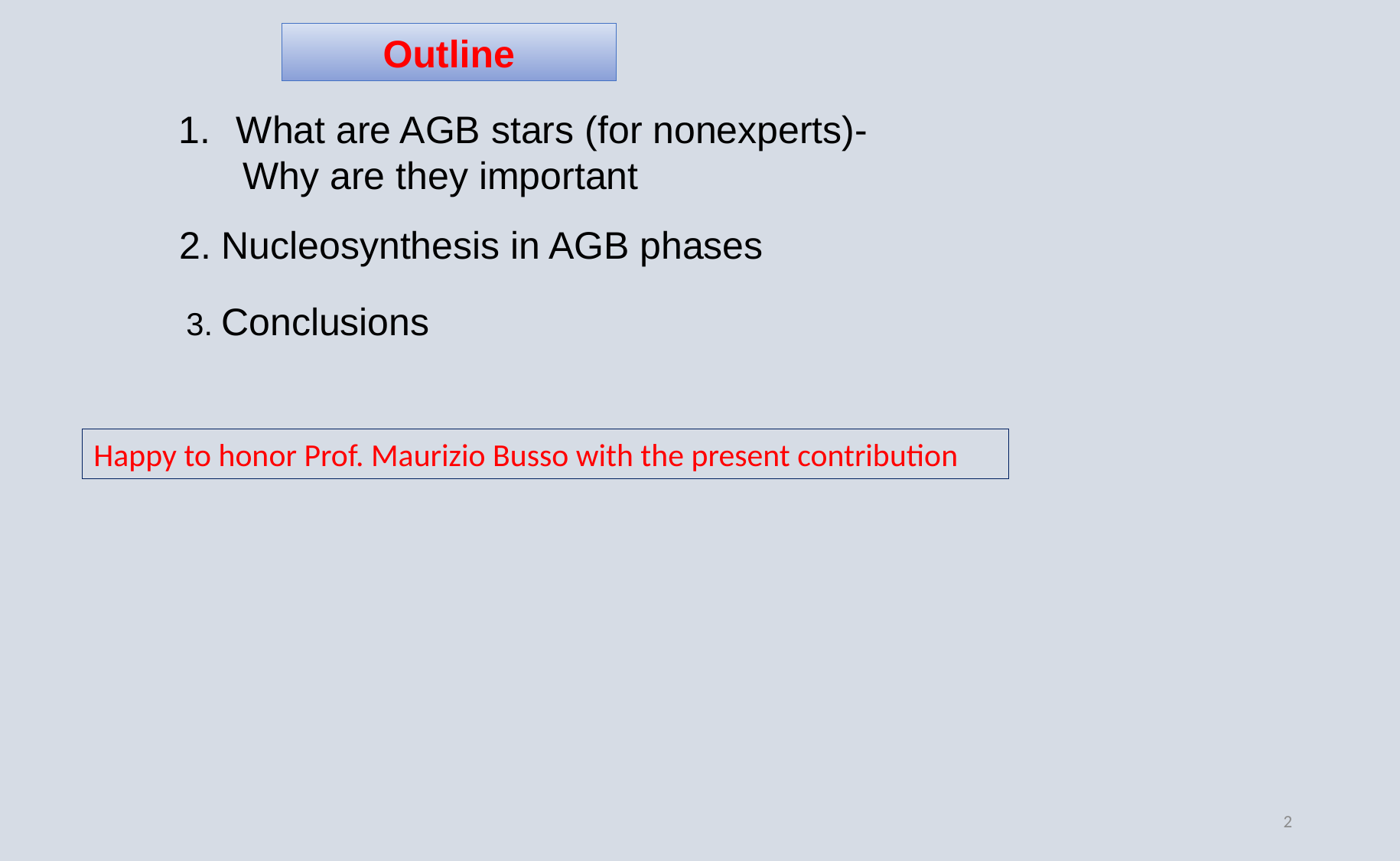

Outline
What are AGB stars (for nonexperts)-
      Why are they important
2. Nucleosynthesis in AGB phases
3. Conclusions
Happy to honor Prof. Maurizio Busso with the present contribution
2